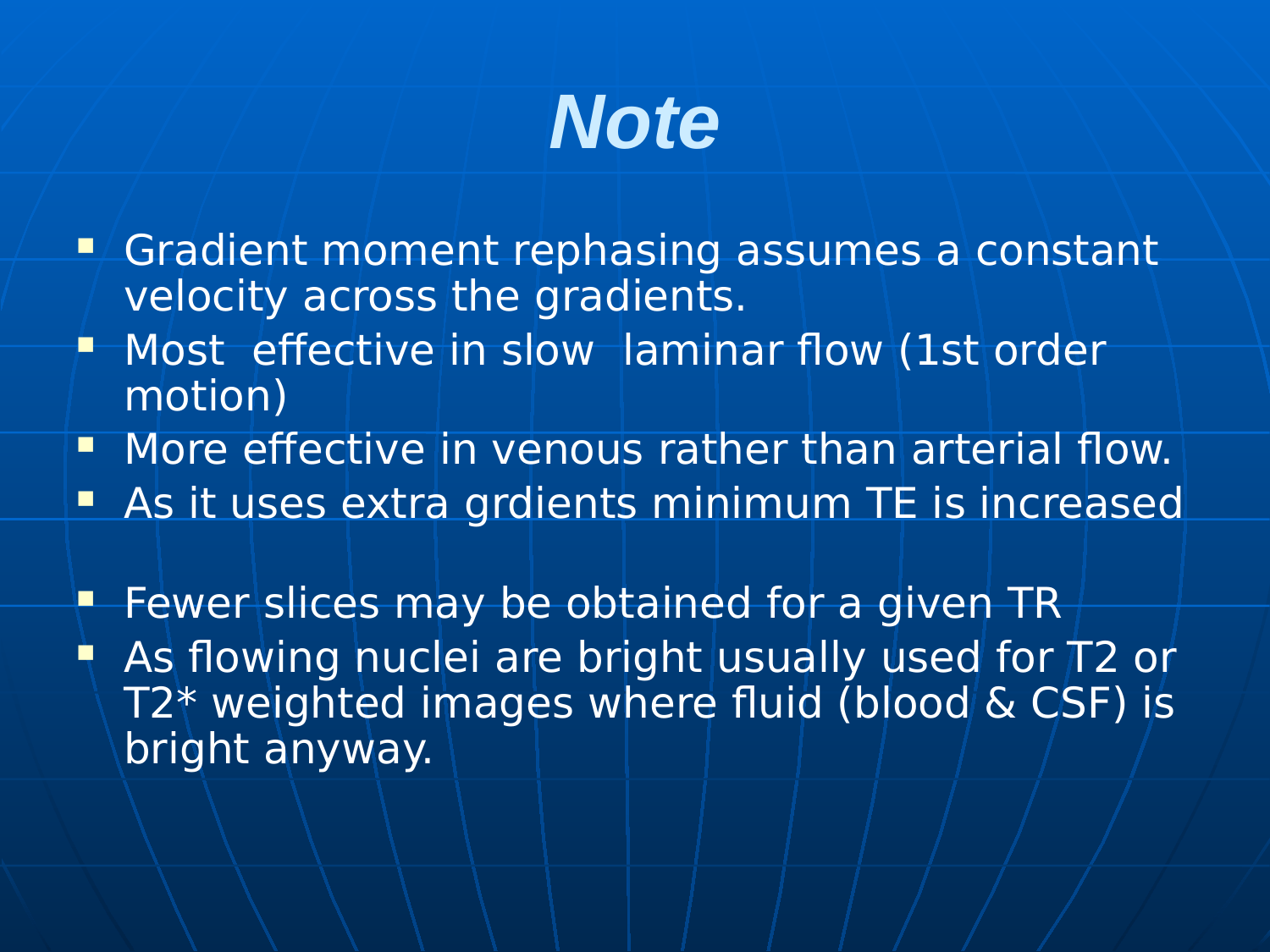

# Note
Gradient moment rephasing assumes a constant velocity across the gradients.
Most  effective in slow  laminar flow (1st order motion)
More effective in venous rather than arterial flow.
As it uses extra grdients minimum TE is increased
Fewer slices may be obtained for a given TR
As flowing nuclei are bright usually used for T2 or T2* weighted images where fluid (blood & CSF) is bright anyway.